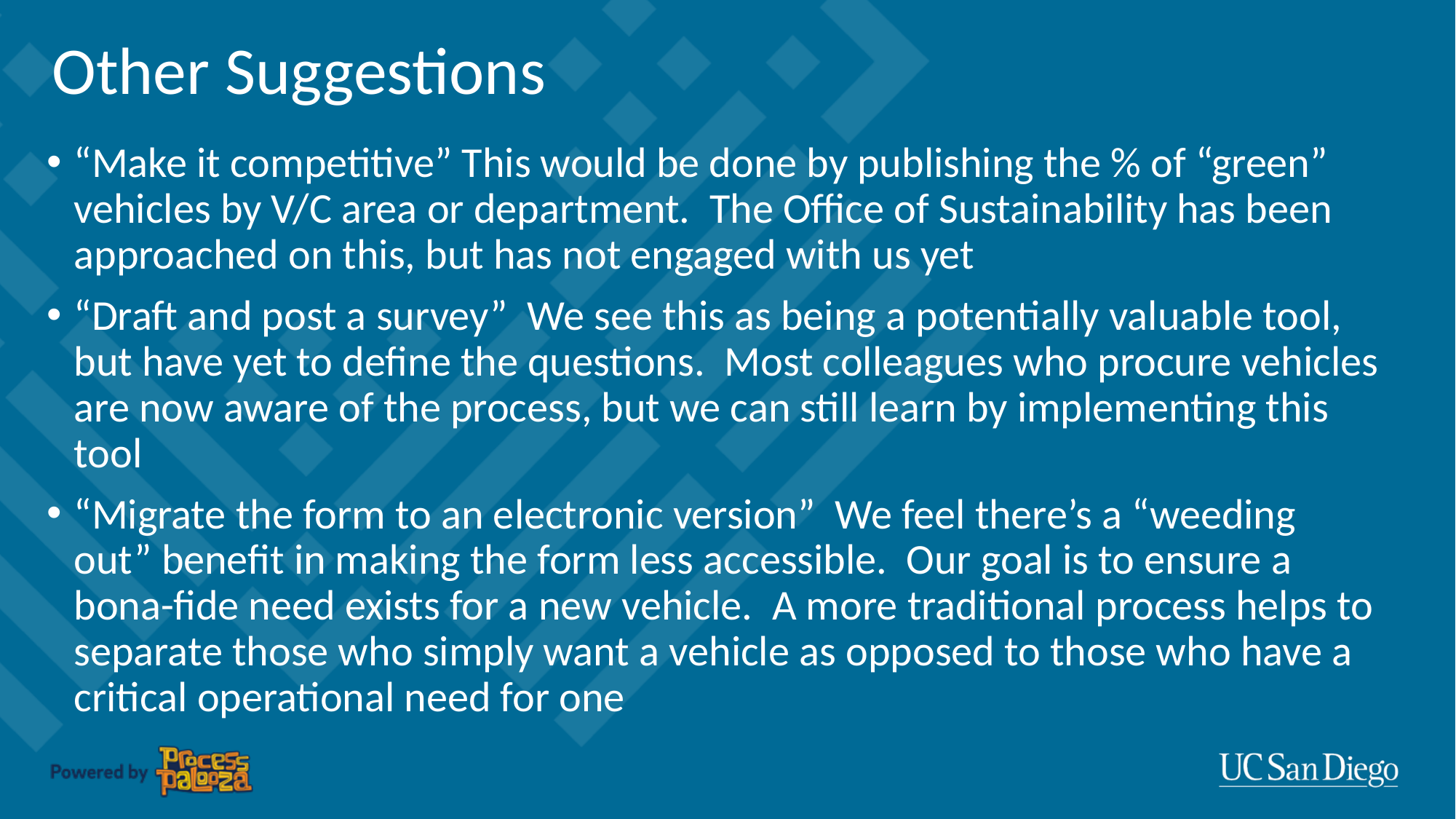

Other Suggestions
“Make it competitive” This would be done by publishing the % of “green” vehicles by V/C area or department.  The Office of Sustainability has been approached on this, but has not engaged with us yet
“Draft and post a survey”  We see this as being a potentially valuable tool, but have yet to define the questions.  Most colleagues who procure vehicles are now aware of the process, but we can still learn by implementing this tool
“Migrate the form to an electronic version”  We feel there’s a “weeding out” benefit in making the form less accessible.  Our goal is to ensure a bona-fide need exists for a new vehicle.  A more traditional process helps to separate those who simply want a vehicle as opposed to those who have a critical operational need for one